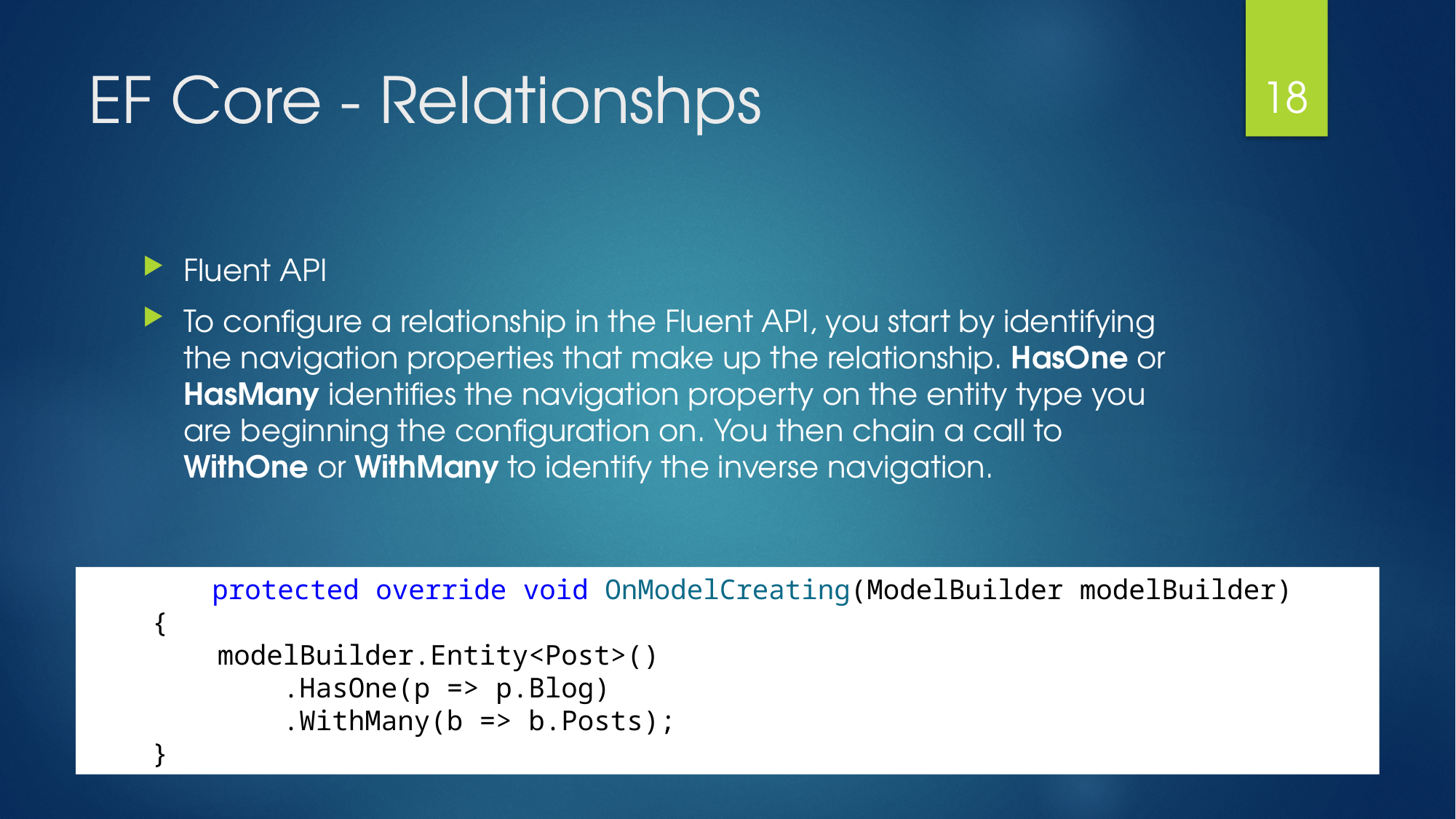

18
# EF Core - Relationshps
Fluent API
To configure a relationship in the Fluent API, you start by identifying the navigation properties that make up the relationship. HasOne or HasMany identifies the navigation property on the entity type you are beginning the configuration on. You then chain a call to WithOne or WithMany to identify the inverse navigation.
 	 protected override void OnModelCreating(ModelBuilder modelBuilder)
    {
        modelBuilder.Entity<Post>()
            .HasOne(p => p.Blog)
            .WithMany(b => b.Posts);
    }